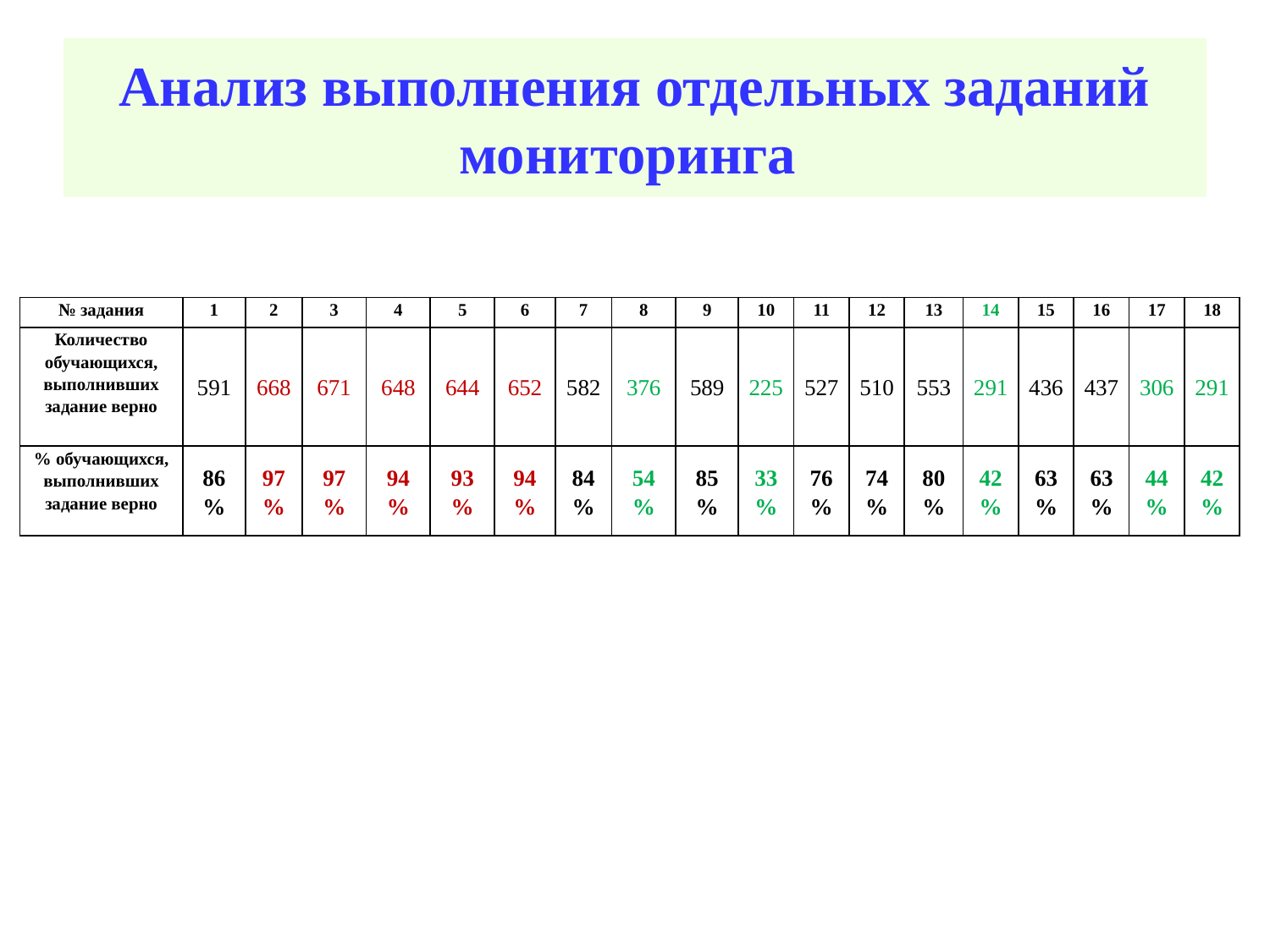

# Анализ выполнения отдельных заданий мониторинга
| № задания | 1 | 2 | 3 | 4 | 5 | 6 | 7 | 8 | 9 | 10 | 11 | 12 | 13 | 14 | 15 | 16 | 17 | 18 |
| --- | --- | --- | --- | --- | --- | --- | --- | --- | --- | --- | --- | --- | --- | --- | --- | --- | --- | --- |
| Количество обучающихся, выполнивших задание верно | 591 | 668 | 671 | 648 | 644 | 652 | 582 | 376 | 589 | 225 | 527 | 510 | 553 | 291 | 436 | 437 | 306 | 291 |
| % обучающихся, выполнивших задание верно | 86% | 97% | 97 % | 94 % | 93 % | 94% | 84% | 54 % | 85% | 33% | 76% | 74% | 80% | 42% | 63% | 63% | 44% | 42% |